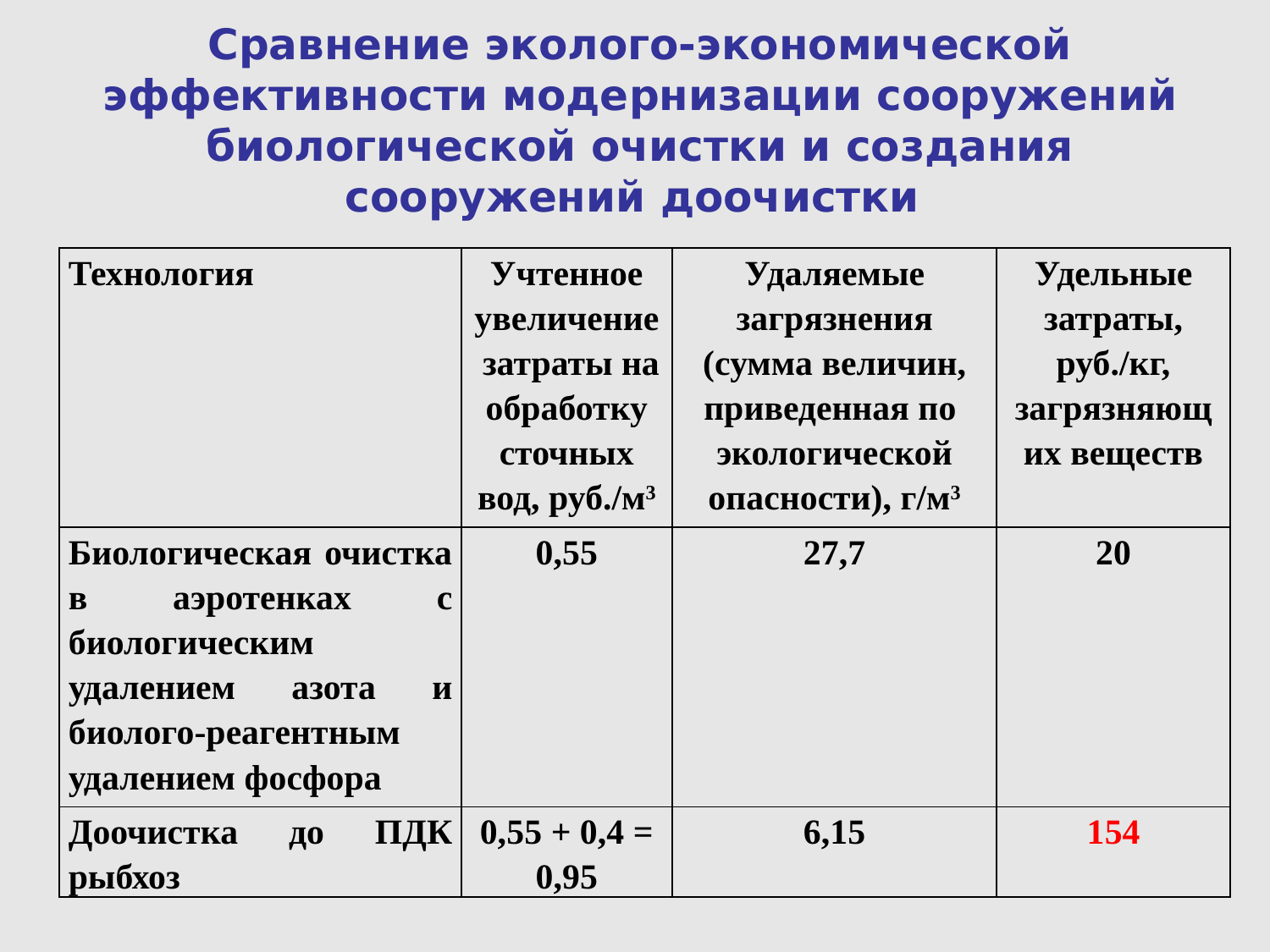

# Сравнение эколого-экономической эффективности модернизации сооружений биологической очистки и создания сооружений доочистки
| Технология | Учтенное увеличение затраты на обработку сточных вод, руб./м3 | Удаляемые загрязнения (сумма величин, приведенная по экологической опасности), г/м3 | Удельные затраты, руб./кг, загрязняющих веществ |
| --- | --- | --- | --- |
| Биологическая очистка в аэротенках с биологическим удалением азота и биолого-реагентным удалением фосфора | 0,55 | 27,7 | 20 |
| Доочистка до ПДК рыбхоз | 0,55 + 0,4 = 0,95 | 6,15 | 154 |